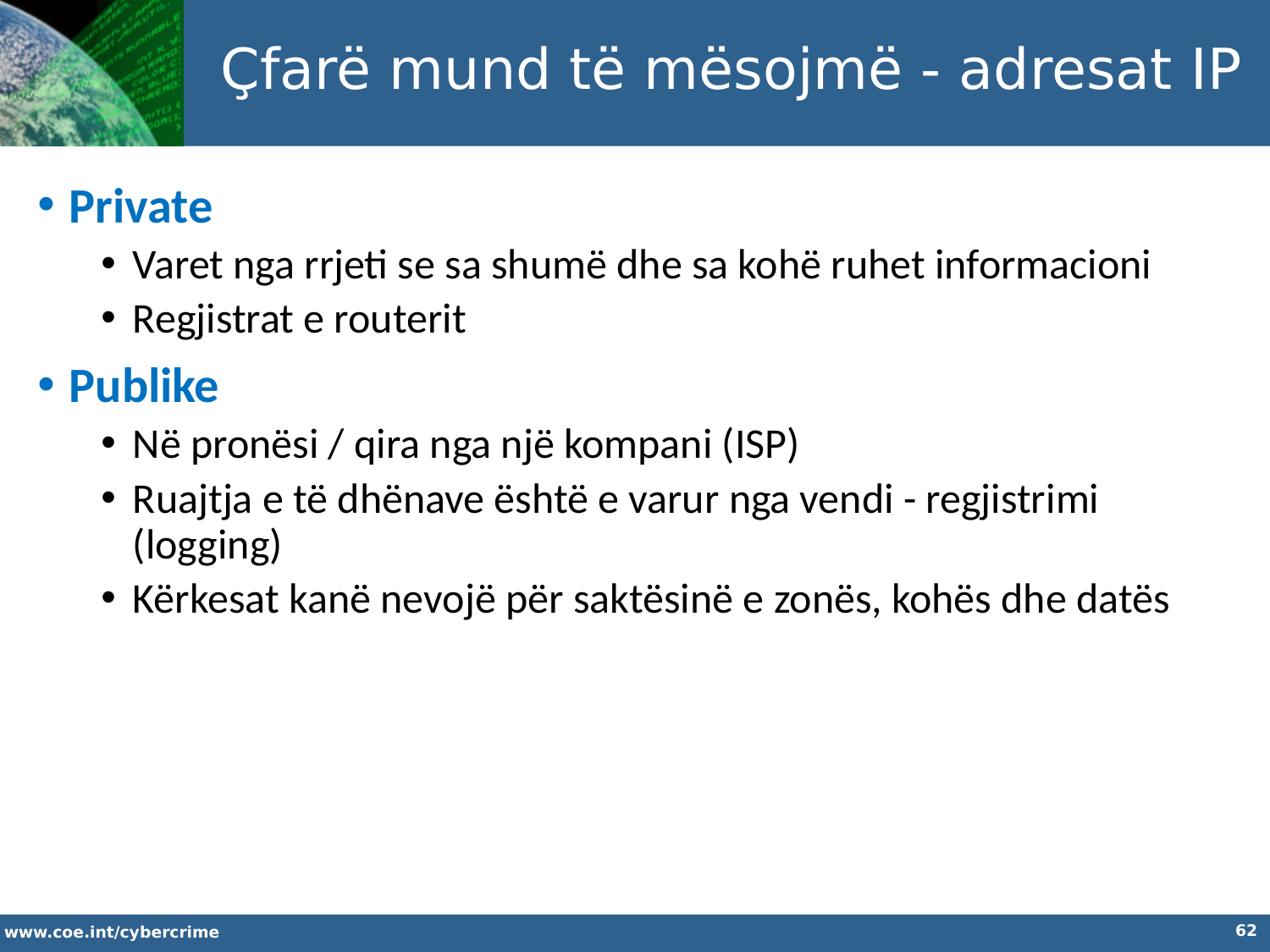

Çfarë mund të mësojmë - adresat IP
Private
Varet nga rrjeti se sa shumë dhe sa kohë ruhet informacioni
Regjistrat e routerit
Publike
Në pronësi / qira nga një kompani (ISP)
Ruajtja e të dhënave është e varur nga vendi - regjistrimi (logging)
Kërkesat kanë nevojë për saktësinë e zonës, kohës dhe datës